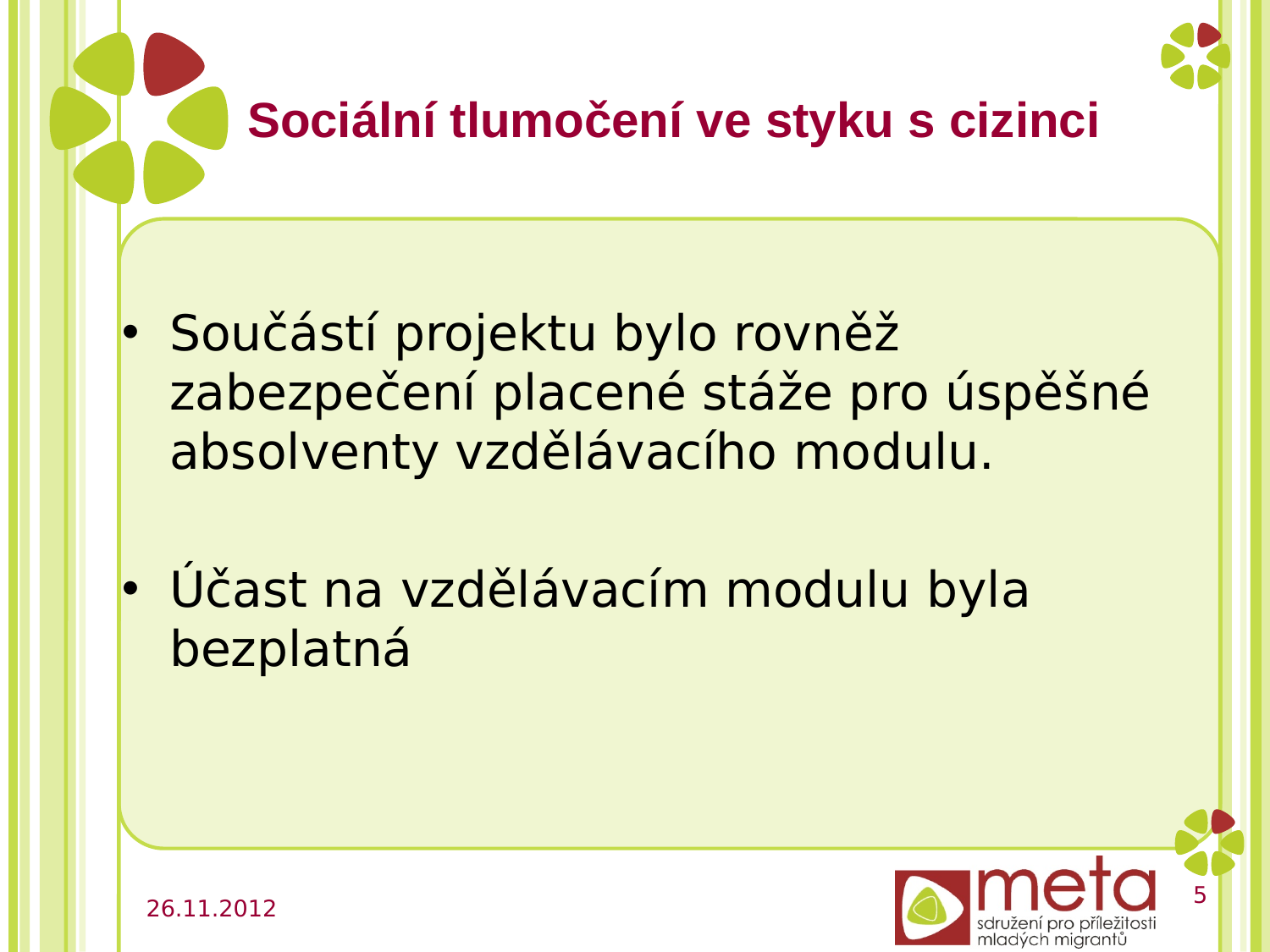

Sociální tlumočení ve styku s cizinci

Součástí projektu bylo rovněž zabezpečení placené stáže pro úspěšné absolventy vzdělávacího modulu.

Účast na vzdělávacím modulu byla bezplatná
5
26.11.2012